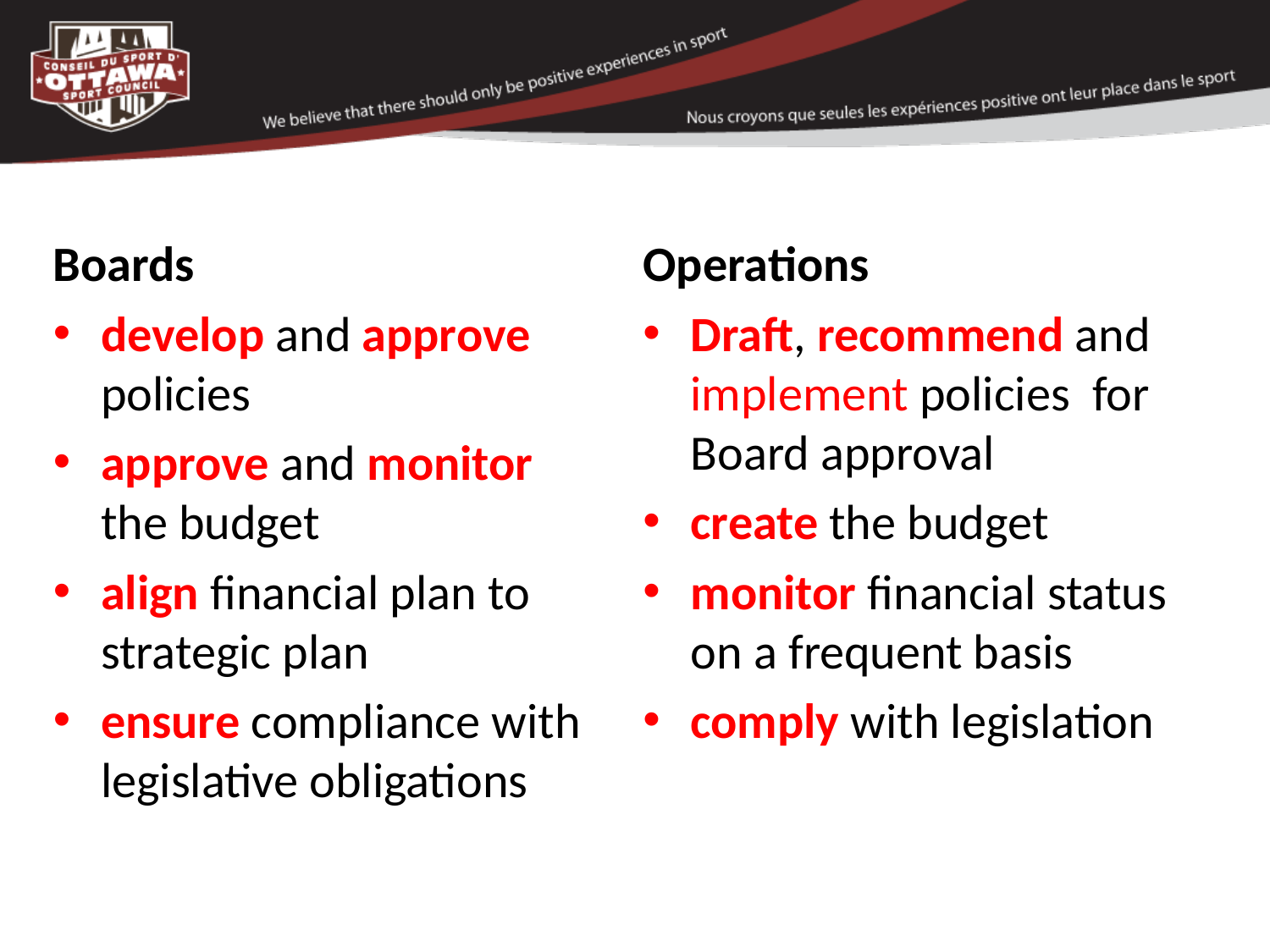

Boards
develop and approve policies
approve and monitor the budget
align financial plan to strategic plan
ensure compliance with legislative obligations

Operations
Draft, recommend and implement policies  for Board approval
create the budget
monitor financial status on a frequent basis
comply with legislation